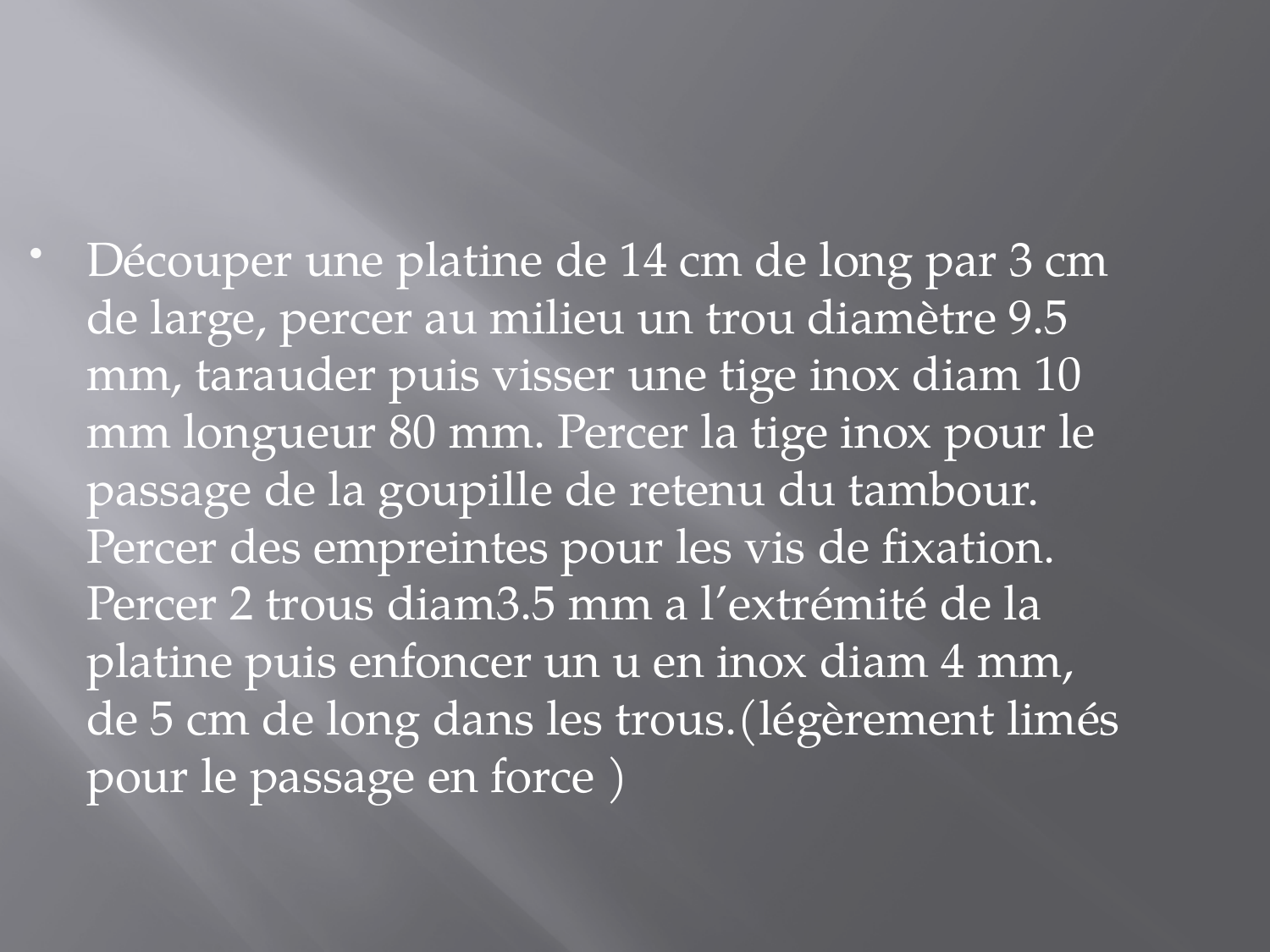

#
Découper une platine de 14 cm de long par 3 cm de large, percer au milieu un trou diamètre 9.5 mm, tarauder puis visser une tige inox diam 10 mm longueur 80 mm. Percer la tige inox pour le passage de la goupille de retenu du tambour. Percer des empreintes pour les vis de fixation. Percer 2 trous diam3.5 mm a l’extrémité de la platine puis enfoncer un u en inox diam 4 mm, de 5 cm de long dans les trous.(légèrement limés pour le passage en force )